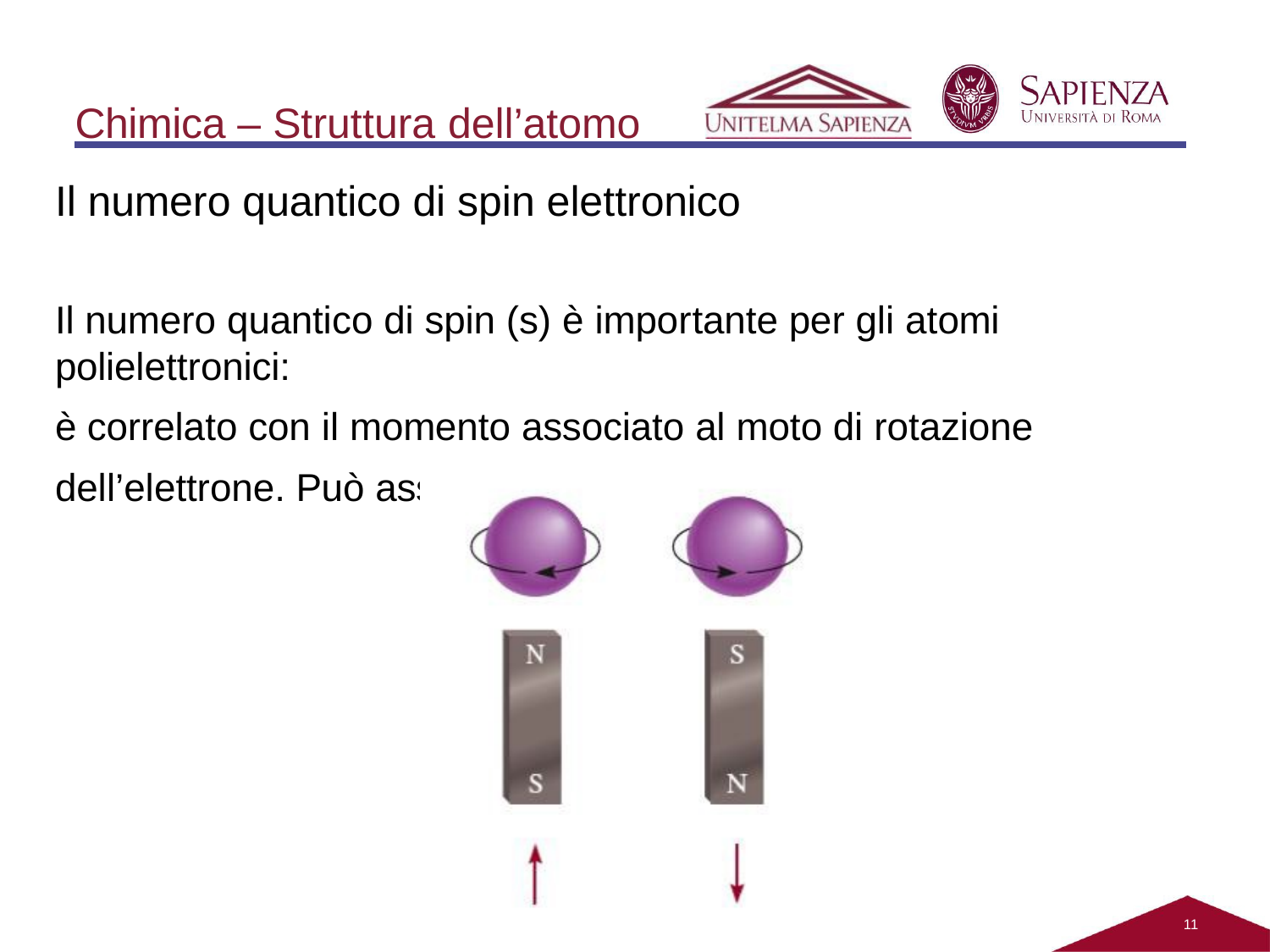

# Chimica – Struttura dell’atomo
Il numero quantico di spin elettronico

Il numero quantico di spin (s) è importante per gli atomi polielettronici:
è correlato con il momento associato al moto di rotazione dell’elettrone. Può assumere valori +1/2 e –1/2.

11